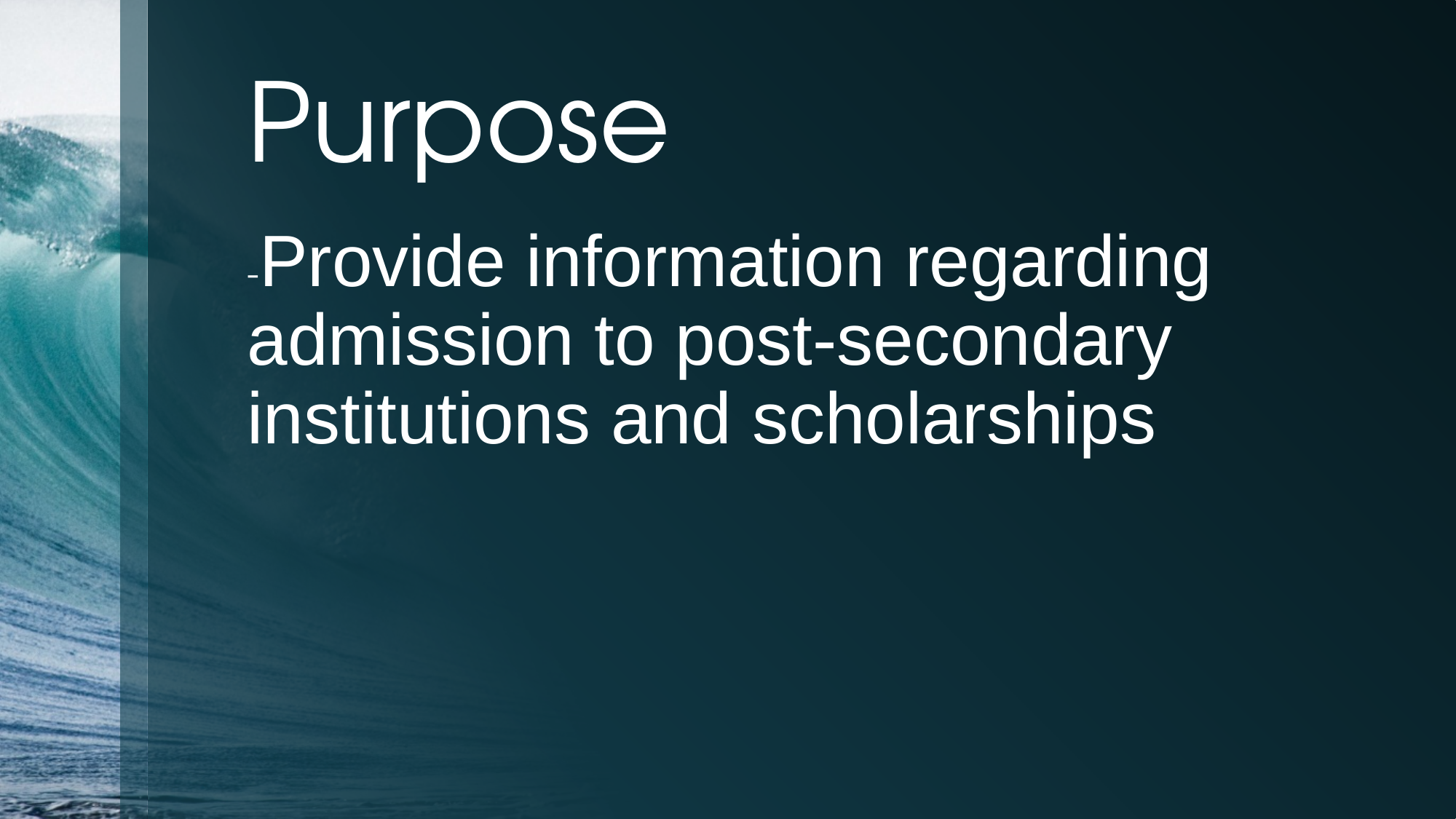

# Purpose
-Provide information regarding admission to post-secondary institutions and scholarships